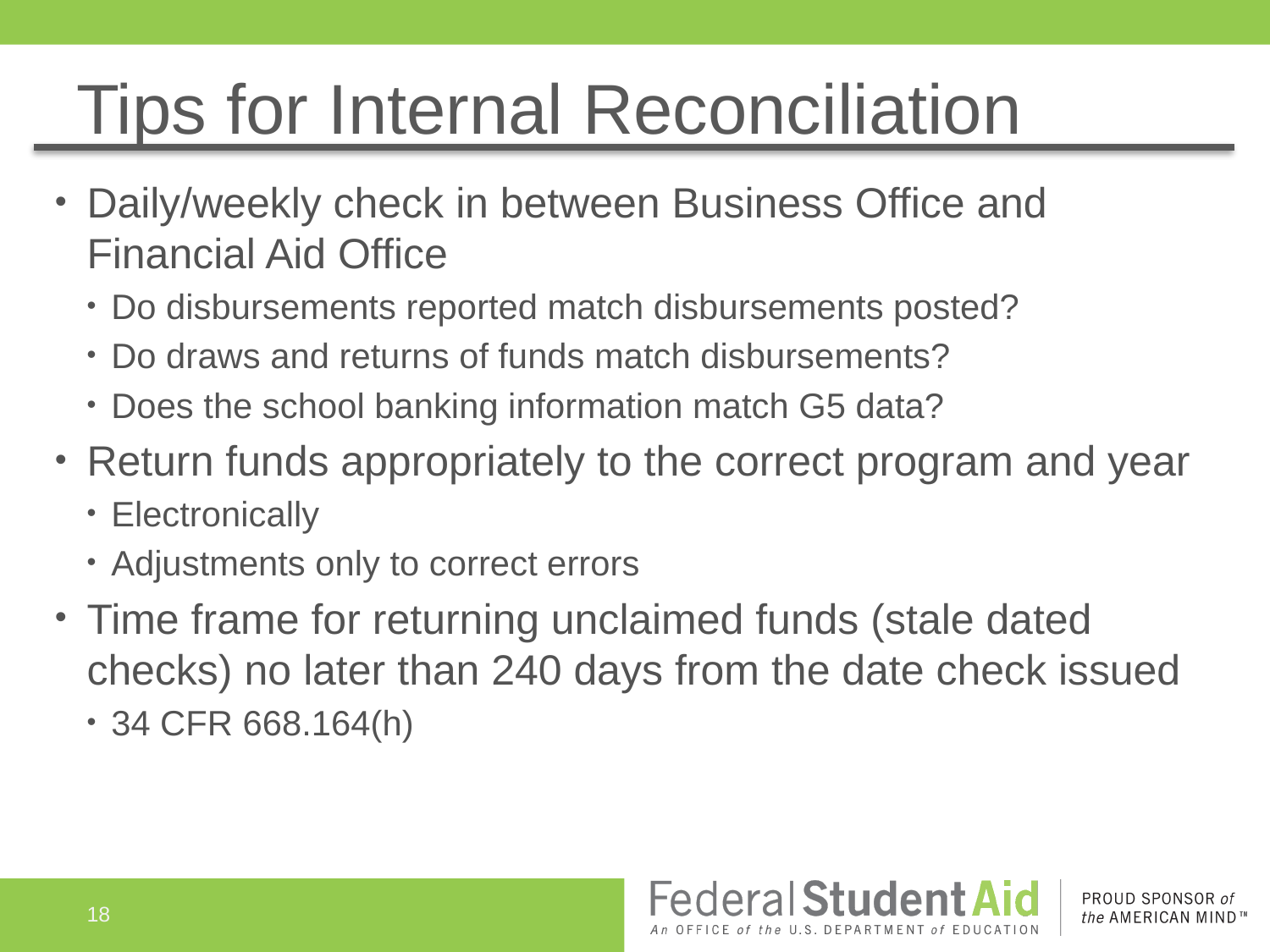

# Tips for Internal Reconciliation
Daily/weekly check in between Business Office and Financial Aid Office
Do disbursements reported match disbursements posted?
Do draws and returns of funds match disbursements?
Does the school banking information match G5 data?
Return funds appropriately to the correct program and year
Electronically
Adjustments only to correct errors
Time frame for returning unclaimed funds (stale dated checks) no later than 240 days from the date check issued
34 CFR 668.164(h)
18